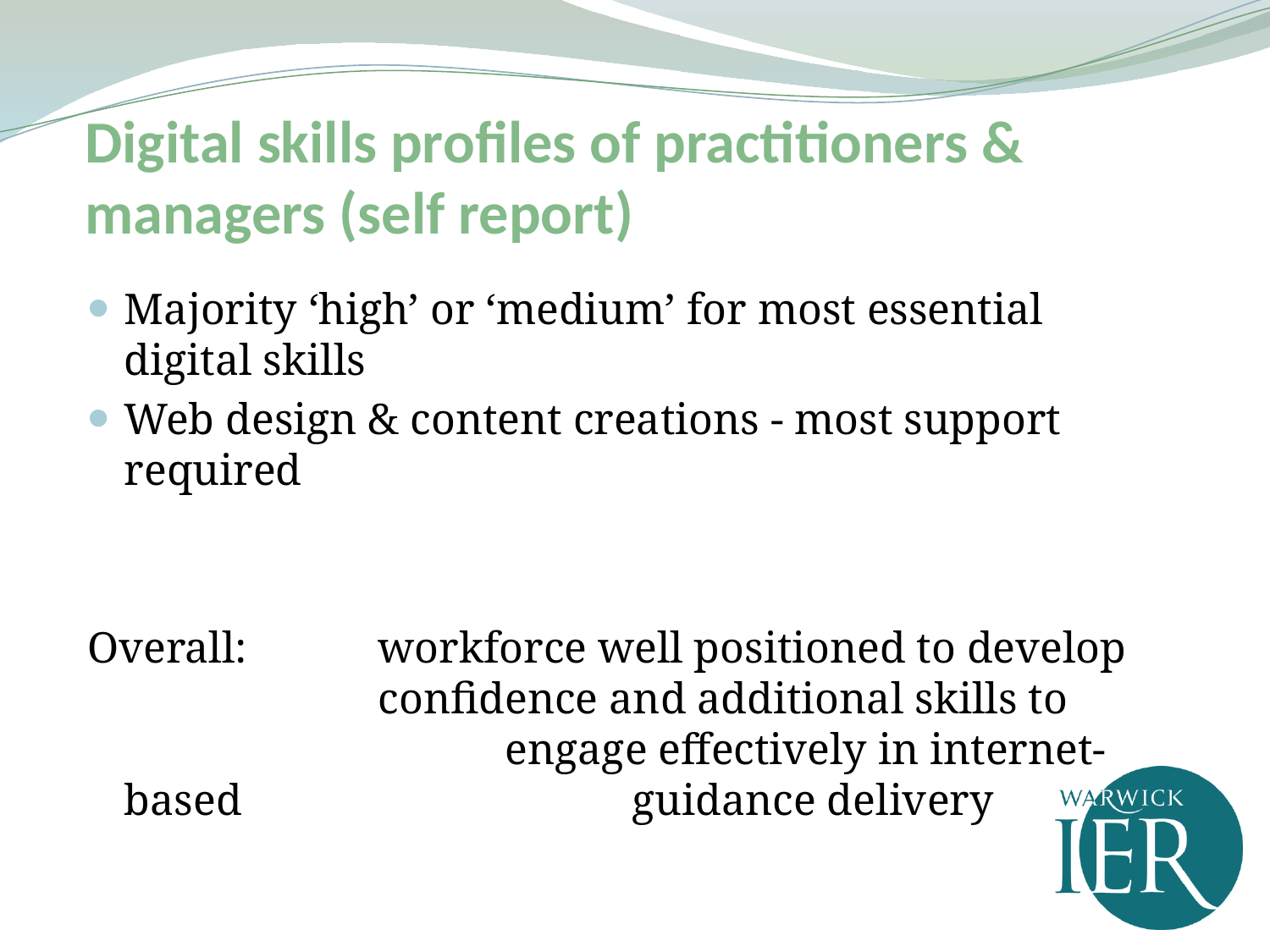

# Digital skills profiles of practitioners & managers (self report)
Majority ‘high’ or ‘medium’ for most essential digital skills
Web design & content creations - most support required

Overall:  	workforce well positioned to develop 			confidence and additional skills to 				engage effectively in internet-based 			guidance delivery